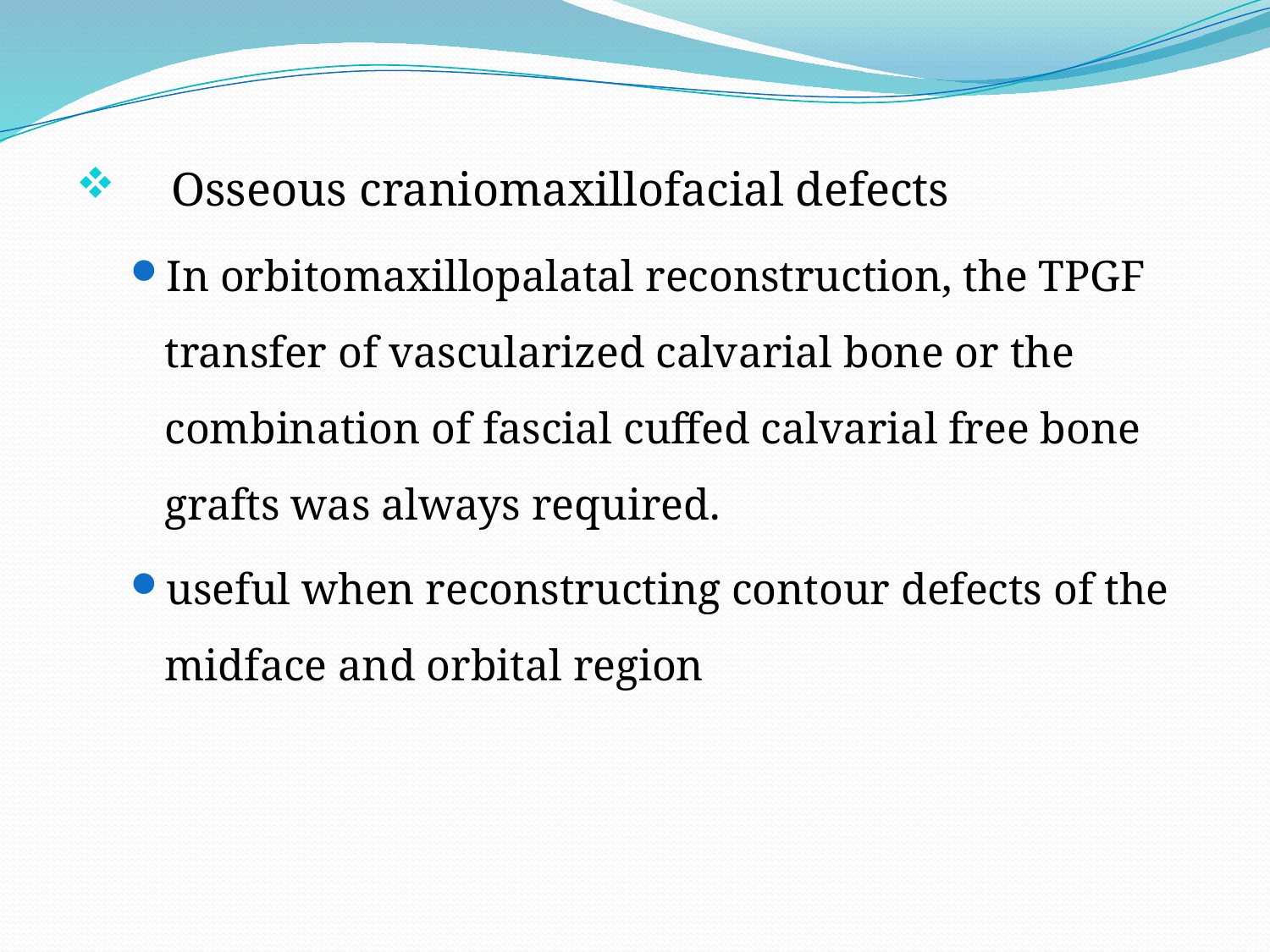

#
  Osseous craniomaxillofacial defects
In orbitomaxillopalatal reconstruction, the TPGF transfer of vascularized calvarial bone or the combination of fascial cuffed calvarial free bone grafts was always required.
useful when reconstructing contour defects of the midface and orbital region